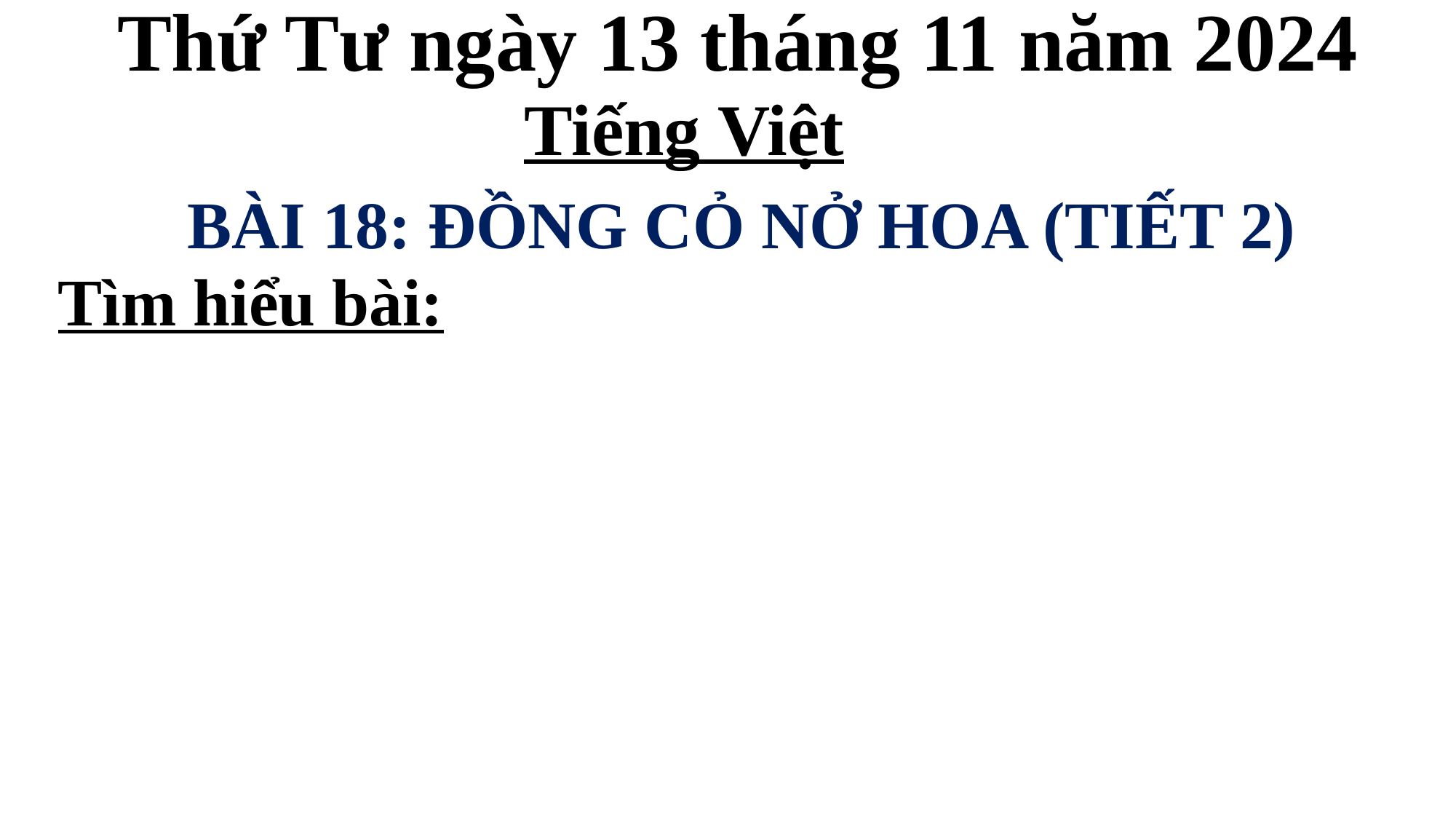

Thứ Tư ngày 13 tháng 11 năm 2024
Tiếng Việt
BÀI 18: ĐỒNG CỎ NỞ HOA (TIẾT 2)
Tìm hiểu bài: